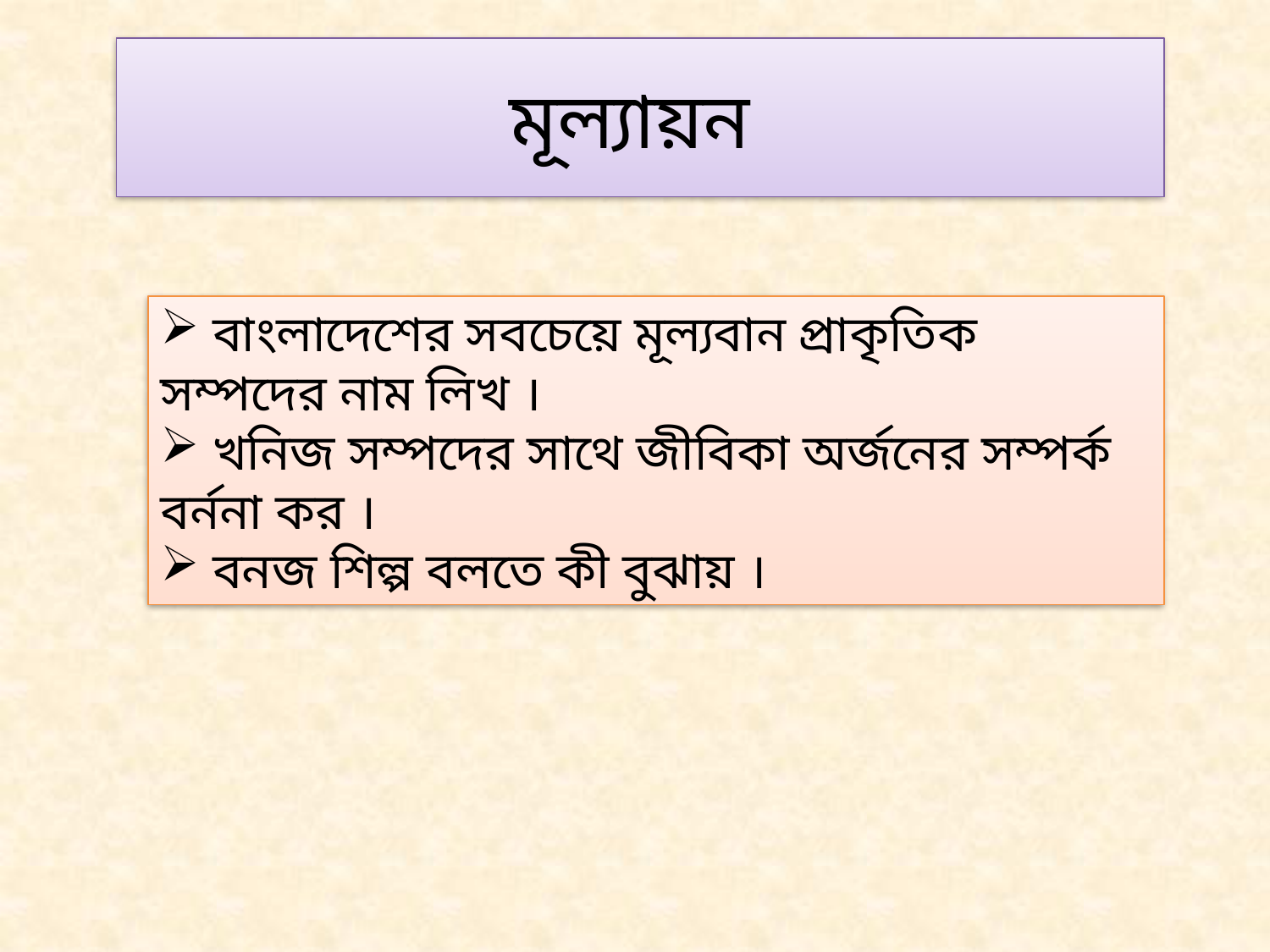

# মূল্যায়ন
 বাংলাদেশের সবচেয়ে মূল্যবান প্রাকৃতিক সম্পদের নাম লিখ ।
 খনিজ সম্পদের সাথে জীবিকা অর্জনের সম্পর্ক বর্ননা কর ।
 বনজ শিল্প বলতে কী বুঝায় ।